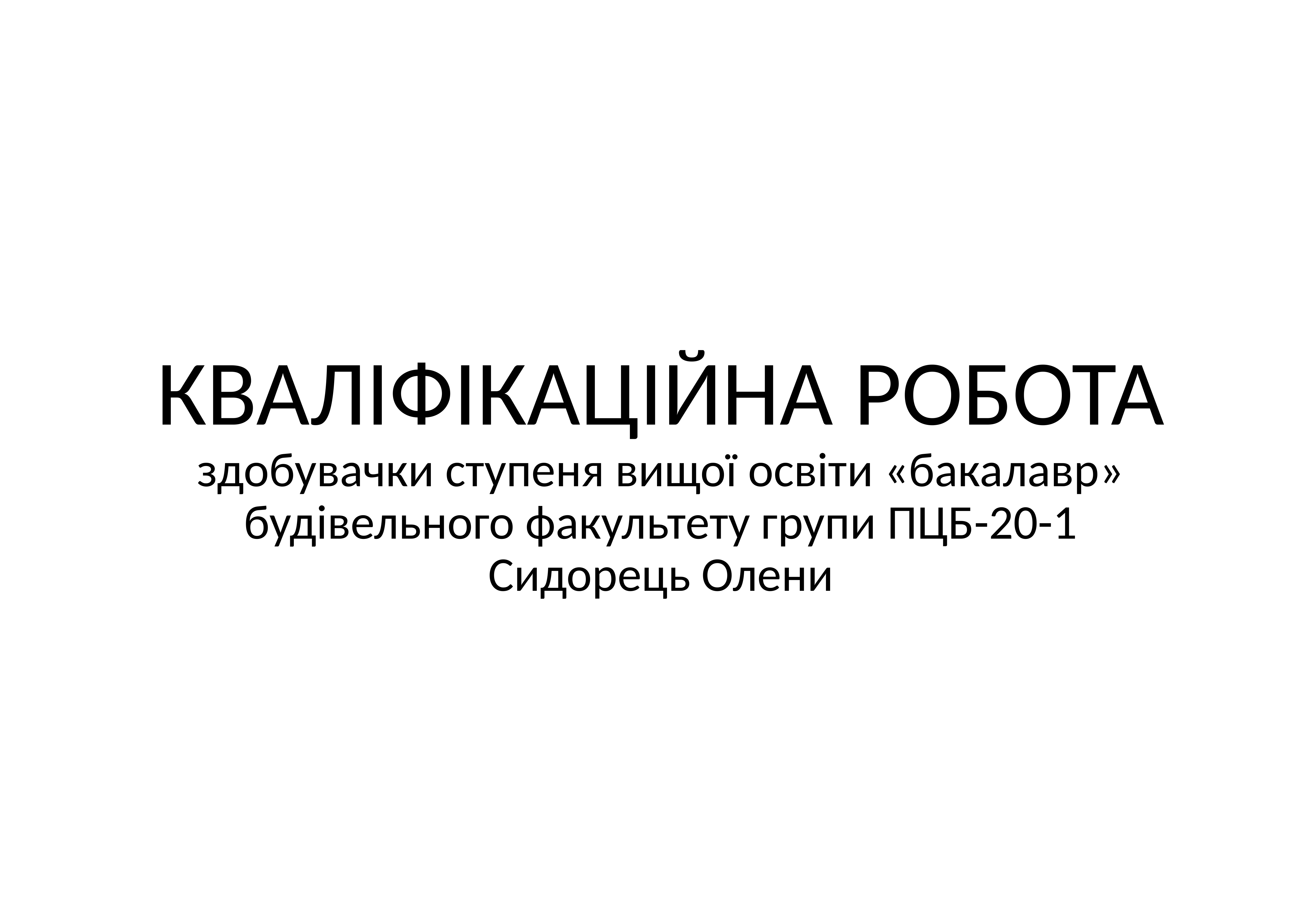

# КВАЛІФІКАЦІЙНА РОБОТА здобувачки ступеня вищої освіти «бакалавр» будівельного факультету групи ПЦБ-20-1 Сидорець Олени